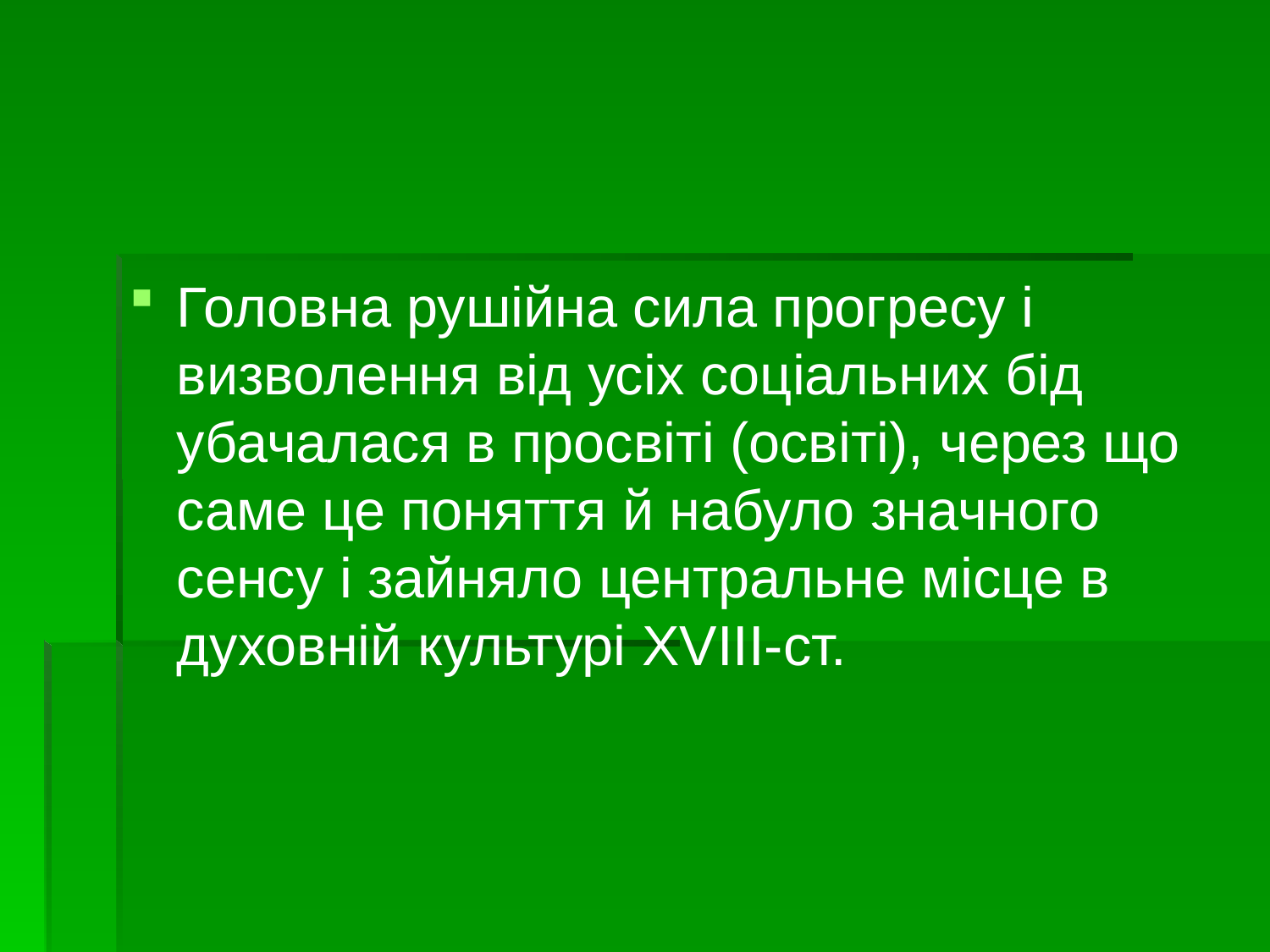

#
Головна рушійна сила прогресу і визволення від усіх соціальних бід убачалася в просвіті (освіті), через що саме це поняття й набуло значного сенсу і зайняло центральне місце в духовній культурі XVIII-ст.